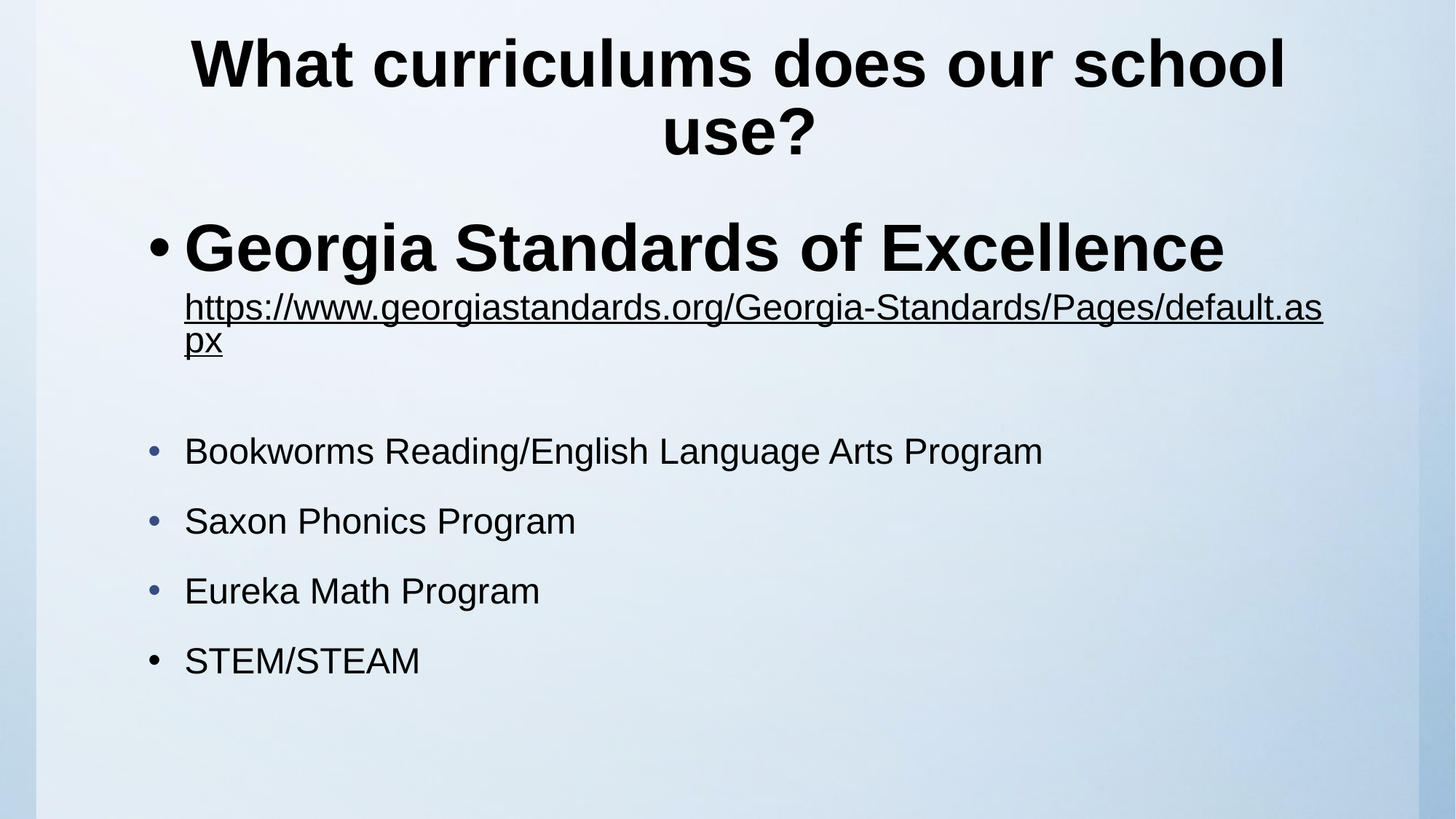

# What curriculums does our school use?
Georgia Standards of Excellence
https://www.georgiastandards.org/Georgia-Standards/Pages/default.aspx
Bookworms Reading/English Language Arts Program
Saxon Phonics Program
Eureka Math Program
STEM/STEAM